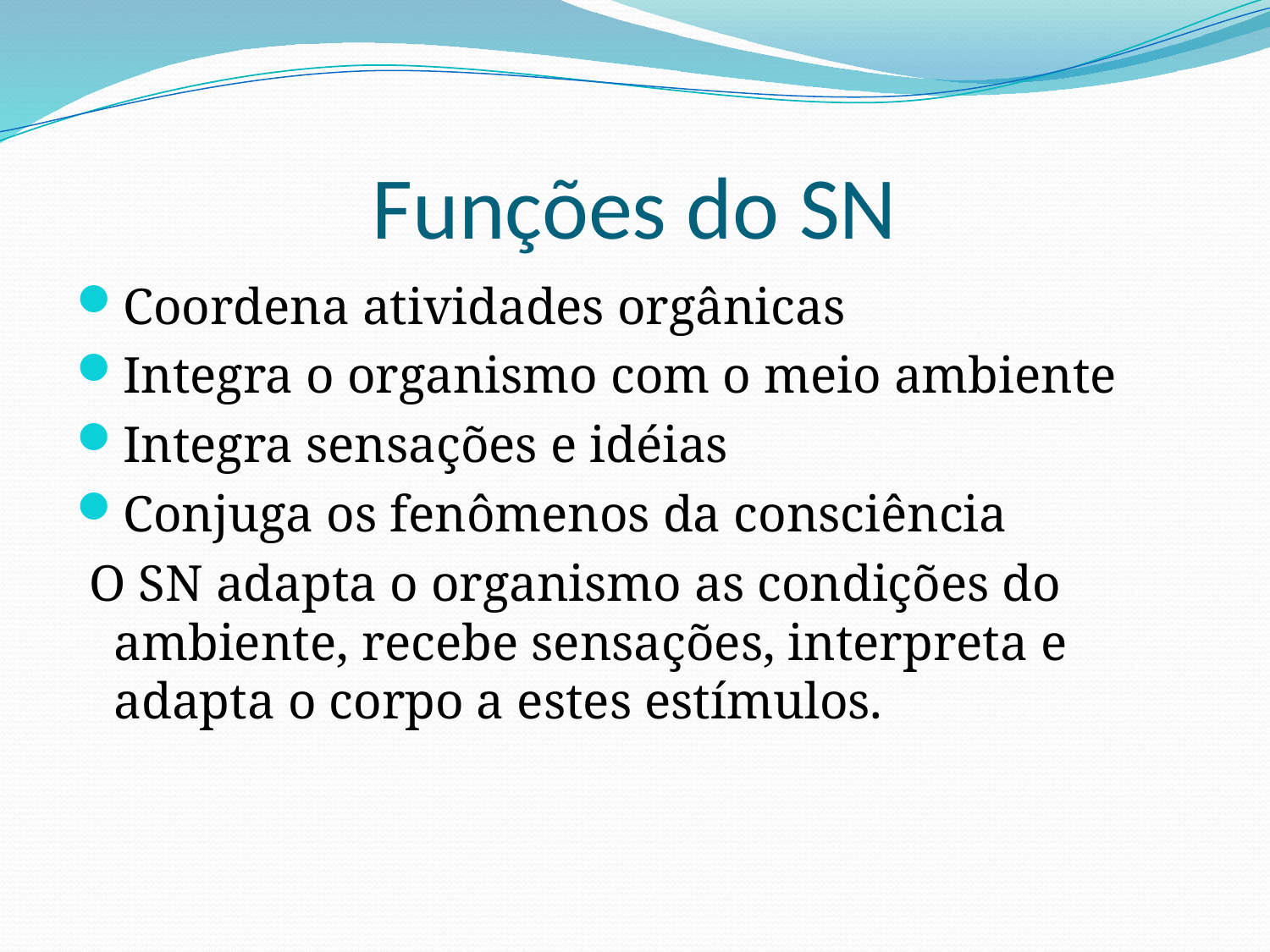

# Funções do SN
Coordena atividades orgânicas
Integra o organismo com o meio ambiente
Integra sensações e idéias
Conjuga os fenômenos da consciência
 O SN adapta o organismo as condições do ambiente, recebe sensações, interpreta e adapta o corpo a estes estímulos.